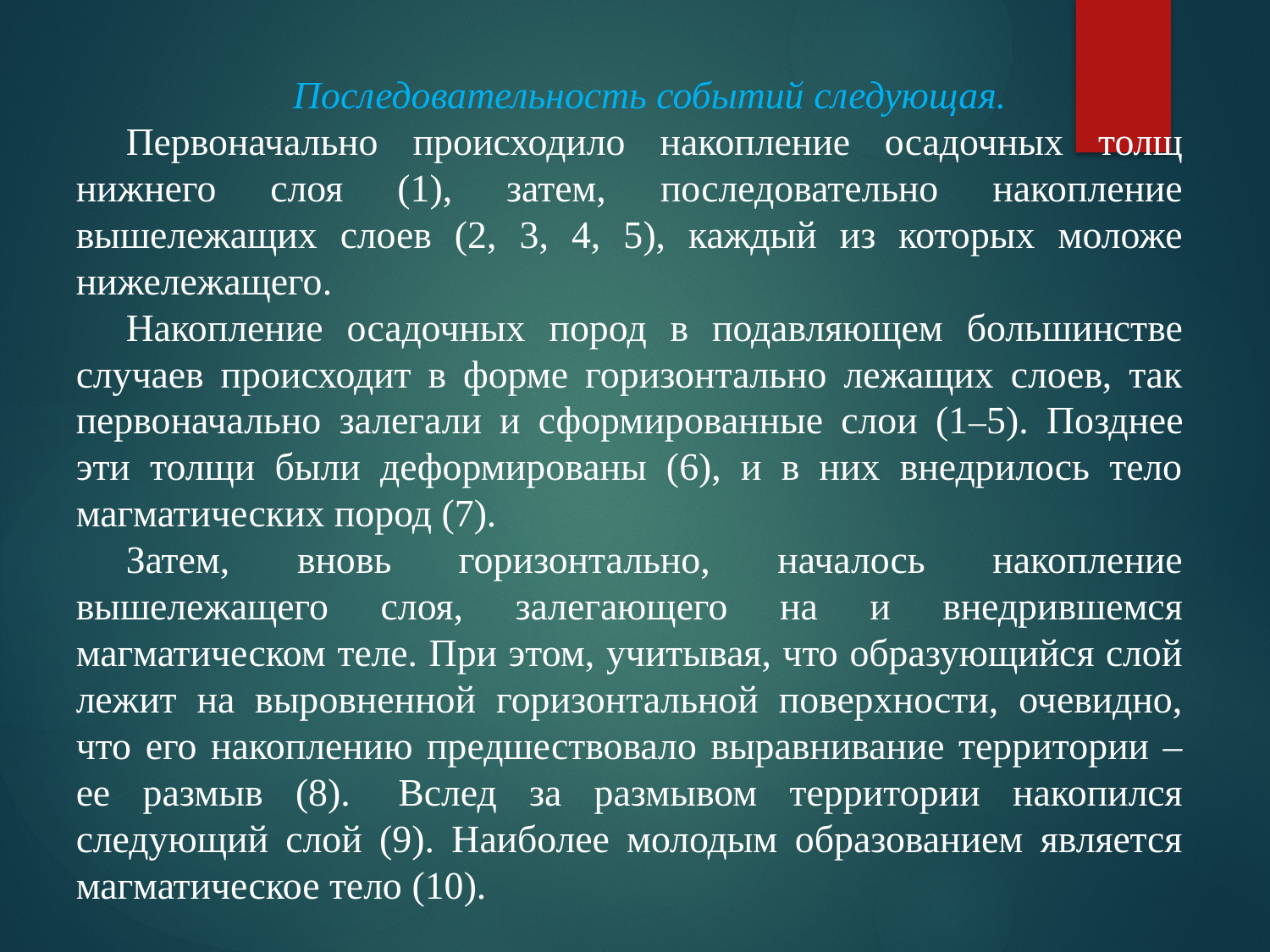

Последовательность событий следующая.
Первоначально происходило накопление осадочных толщ нижнего слоя (1), затем, последовательно накопление вышележащих слоев (2, 3, 4, 5), каждый из которых моложе нижележащего.
Накопление осадочных пород в подавляющем большинстве случаев происходит в форме горизонтально лежащих слоев, так первоначально залегали и сформированные слои (1–5). Позднее эти толщи были деформированы (6), и в них внедрилось тело магматических пород (7).
Затем, вновь горизонтально, началось накопление вышележащего слоя, залегающего на и внедрившемся магматическом теле. При этом, учитывая, что образующийся слой лежит на выровненной горизонтальной поверхности, очевидно, что его накоплению предшествовало выравнивание территории – ее размыв (8). 	Вслед за размывом территории накопился следующий слой (9). Наиболее молодым образованием является магматическое тело (10).